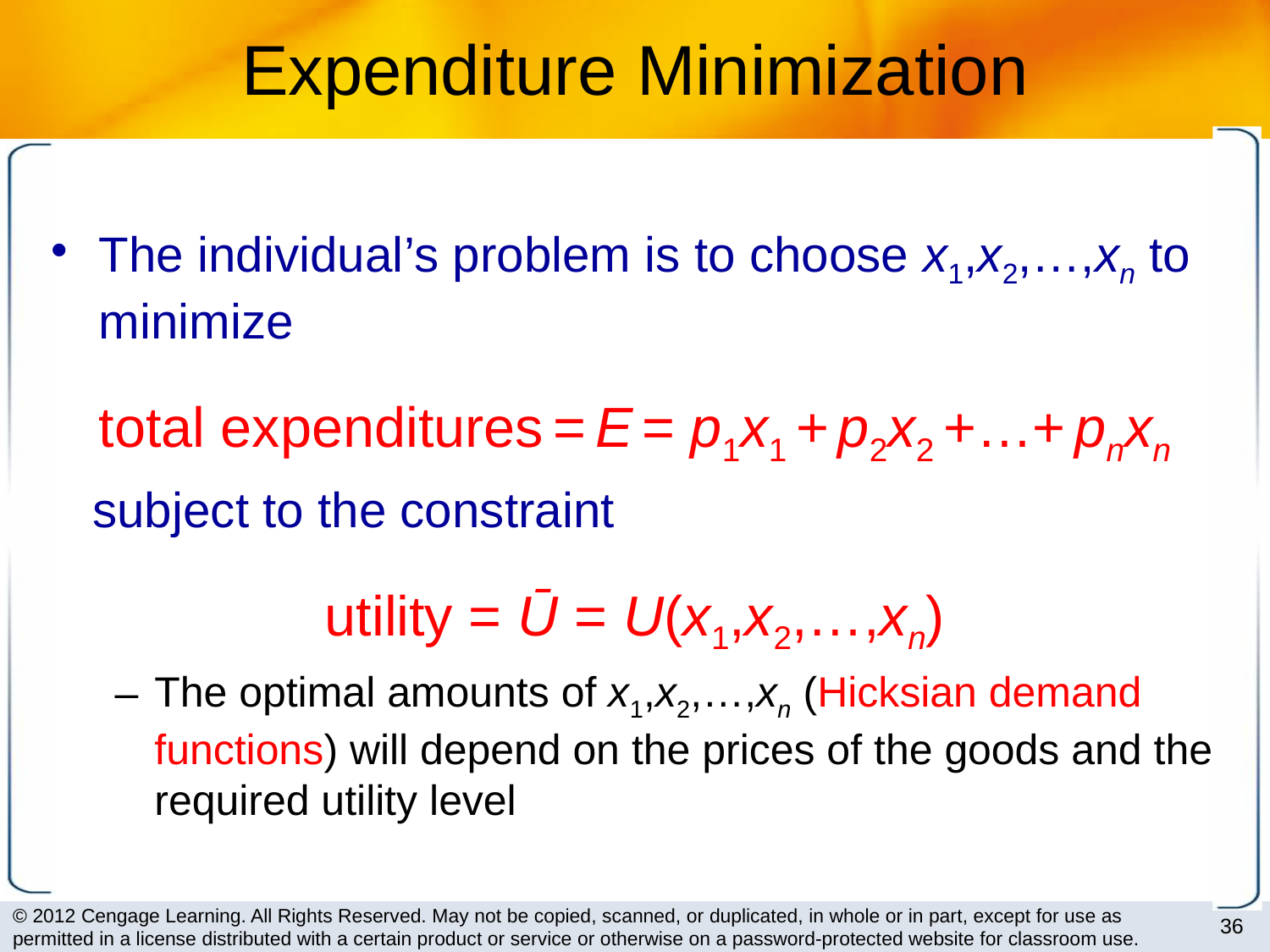

# Expenditure Minimization
The individual’s problem is to choose x1,x2,…,xn to minimize
total expenditures = E = p1x1 + p2x2 +…+ pnxn
   subject to the constraint
utility = Ū = U(x1,x2,…,xn)
The optimal amounts of x1,x2,…,xn (Hicksian demand functions) will depend on the prices of the goods and the required utility level

36
© 2012 Cengage Learning. All Rights Reserved. May not be copied, scanned, or duplicated, in whole or in part, except for use as permitted in a license distributed with a certain product or service or otherwise on a password-protected website for classroom use.